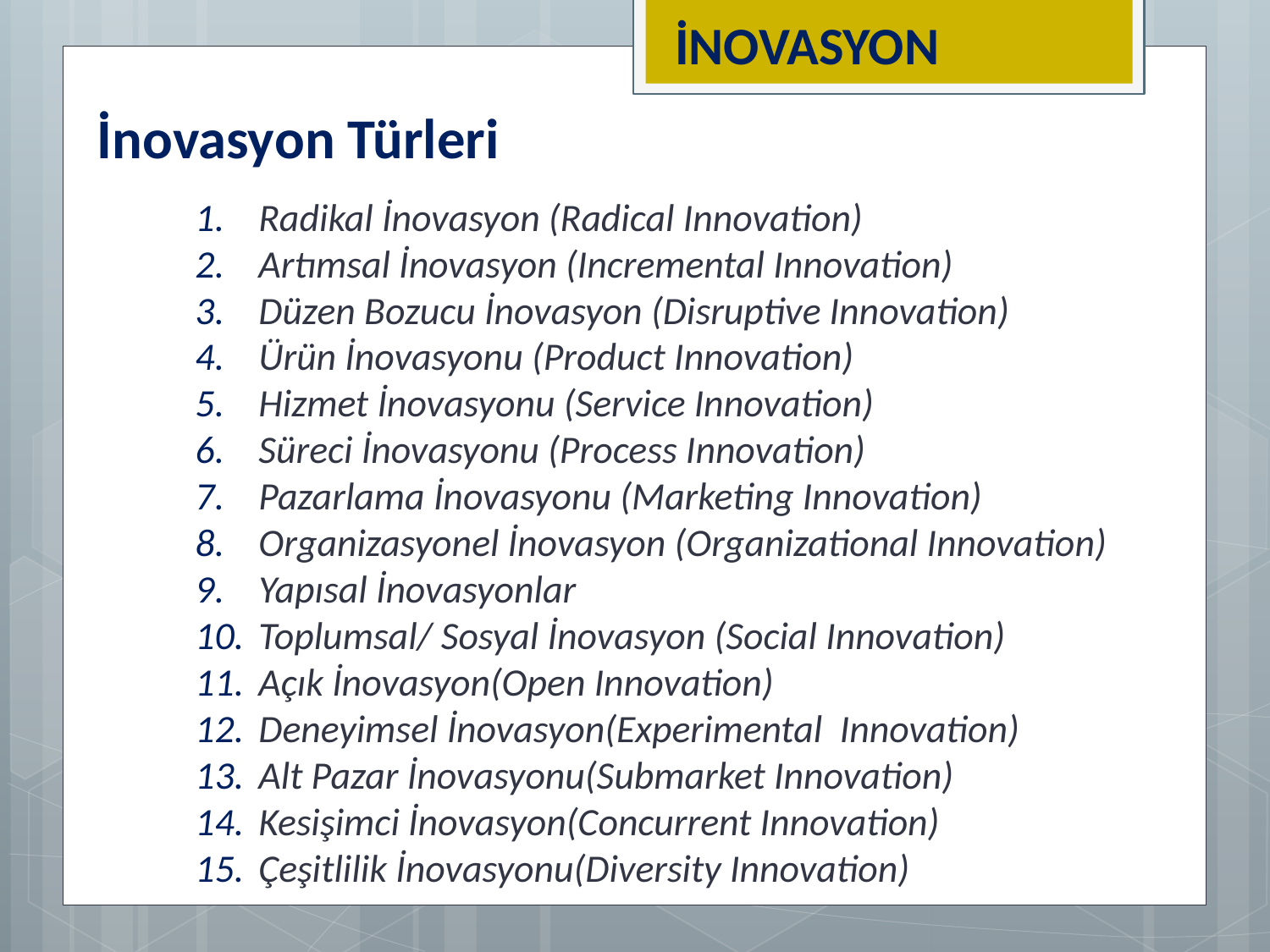

İNOVASYON
İnovasyon Türleri
Radikal İnovasyon (Radical Innovation)
Artımsal İnovasyon (Incremental Innovation)
Düzen Bozucu İnovasyon (Disruptive Innovation)
Ürün İnovasyonu (Product Innovation)
Hizmet İnovasyonu (Service Innovation)
Süreci İnovasyonu (Process Innovation)
Pazarlama İnovasyonu (Marketing Innovation)
Organizasyonel İnovasyon (Organizational Innovation)
Yapısal İnovasyonlar
Toplumsal/ Sosyal İnovasyon (Social Innovation)
Açık İnovasyon(Open Innovation)
Deneyimsel İnovasyon(Experimental  Innovation)
Alt Pazar İnovasyonu(Submarket Innovation)
Kesişimci İnovasyon(Concurrent Innovation)
Çeşitlilik İnovasyonu(Diversity Innovation)